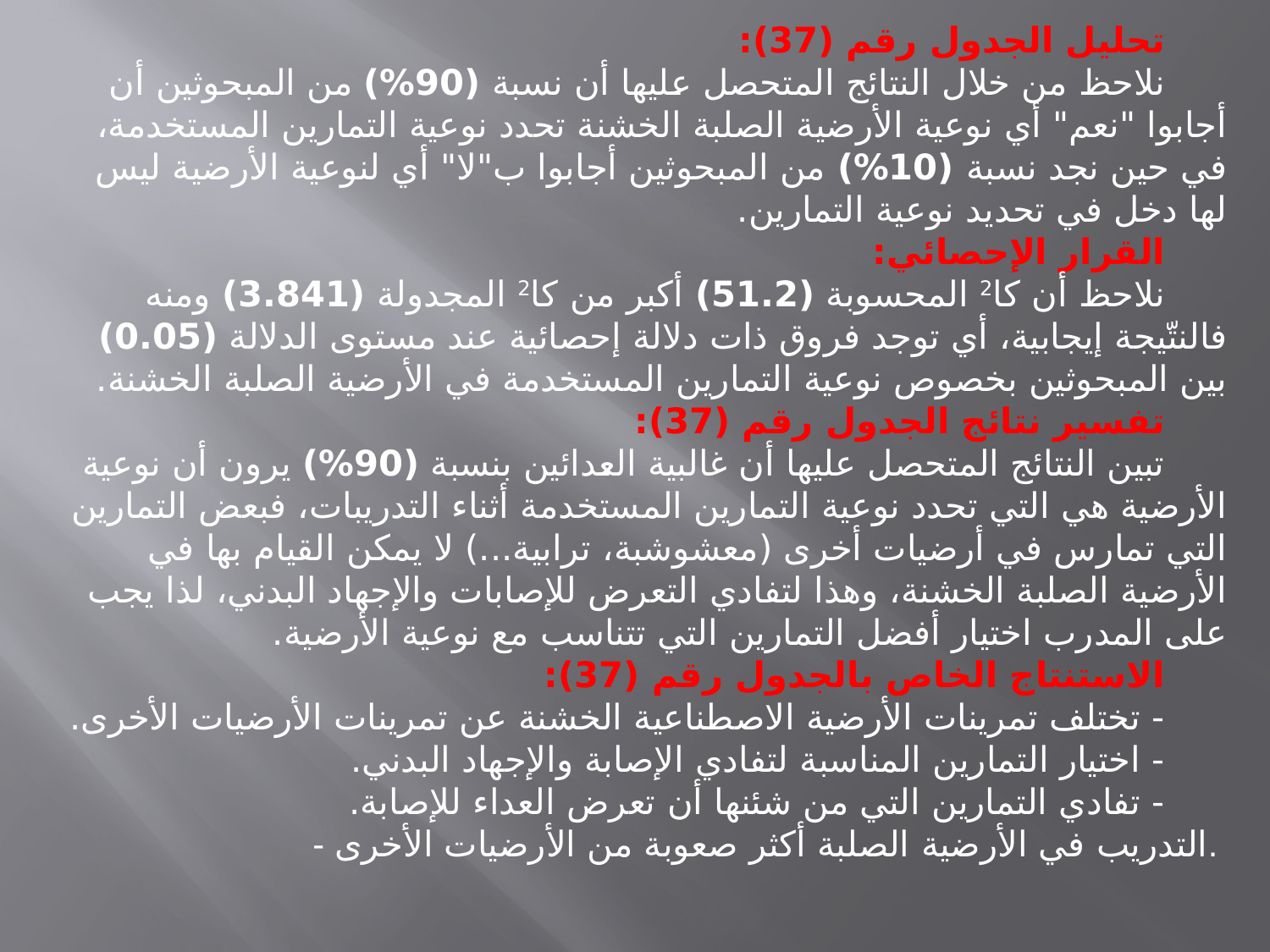

تحليل الجدول رقم (37):
نلاحظ من خلال النتائج المتحصل عليها أن نسبة (90%) من المبحوثين أن أجابوا "نعم" أي نوعية الأرضية الصلبة الخشنة تحدد نوعية التمارين المستخدمة، في حين نجد نسبة (10%) من المبحوثين أجابوا ب"لا" أي لنوعية الأرضية ليس لها دخل في تحديد نوعية التمارين.
القرار الإحصائي:
نلاحظ أن كا2 المحسوبة (51.2) أكبر من كا2 المجدولة (3.841) ومنه فالنتّيجة إيجابية، أي توجد فروق ذات دلالة إحصائية عند مستوى الدلالة (0.05) بين المبحوثين بخصوص نوعية التمارين المستخدمة في الأرضية الصلبة الخشنة.
تفسير نتائج الجدول رقم (37):
تبين النتائج المتحصل عليها أن غالبية العدائين بنسبة (90%) يرون أن نوعية الأرضية هي التي تحدد نوعية التمارين المستخدمة أثناء التدريبات، فبعض التمارين التي تمارس في أرضيات أخرى (معشوشبة، ترابية...) لا يمكن القيام بها في الأرضية الصلبة الخشنة، وهذا لتفادي التعرض للإصابات والإجهاد البدني، لذا يجب على المدرب اختيار أفضل التمارين التي تتناسب مع نوعية الأرضية.
الاستنتاج الخاص بالجدول رقم (37):
- تختلف تمرينات الأرضية الاصطناعية الخشنة عن تمرينات الأرضيات الأخرى.
- اختيار التمارين المناسبة لتفادي الإصابة والإجهاد البدني.
- تفادي التمارين التي من شئنها أن تعرض العداء للإصابة.
- التدريب في الأرضية الصلبة أكثر صعوبة من الأرضيات الأخرى.